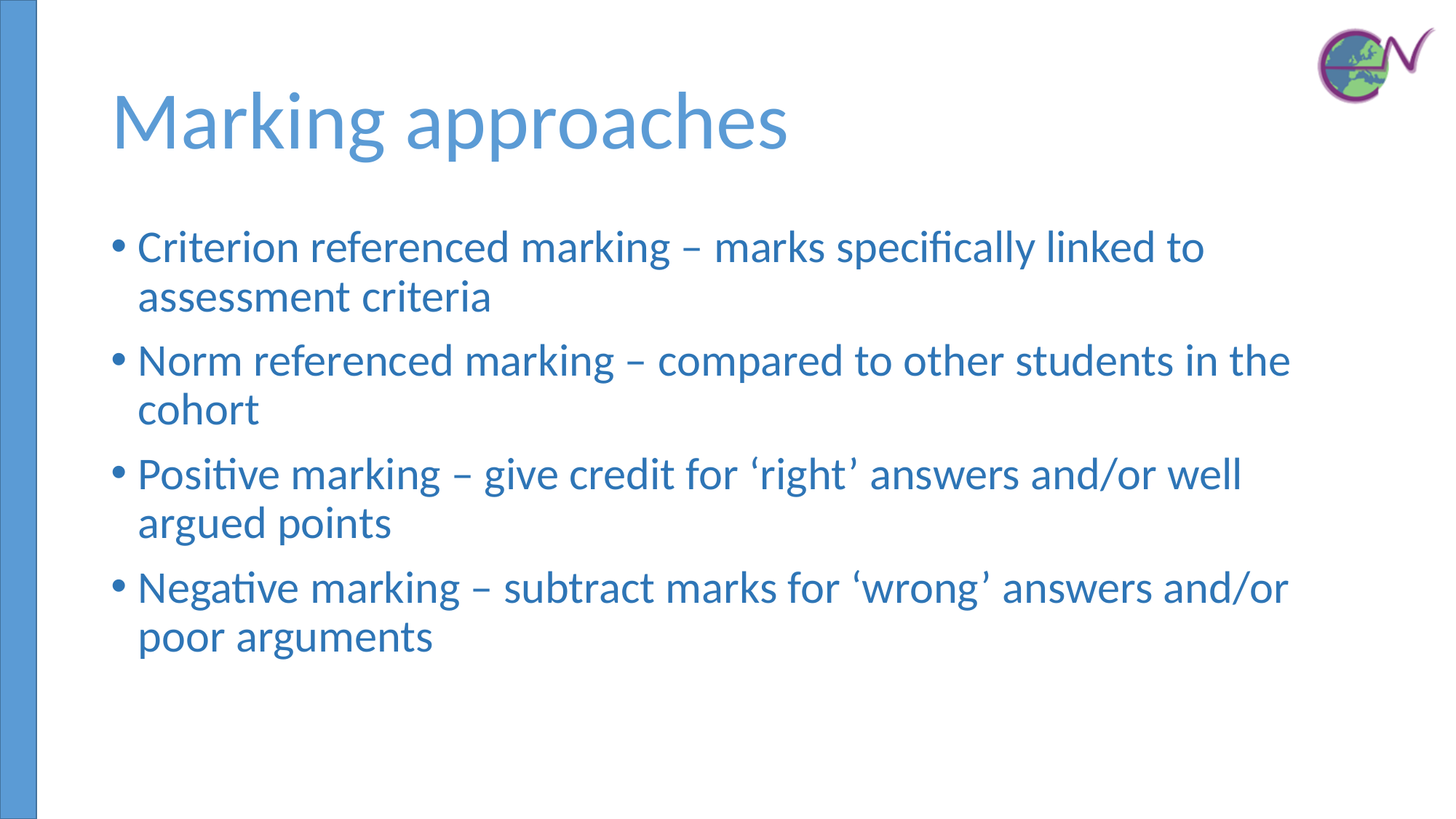

# Marking approaches
Criterion referenced marking – marks specifically linked to assessment criteria
Norm referenced marking – compared to other students in the cohort
Positive marking – give credit for ‘right’ answers and/or well argued points
Negative marking – subtract marks for ‘wrong’ answers and/or poor arguments